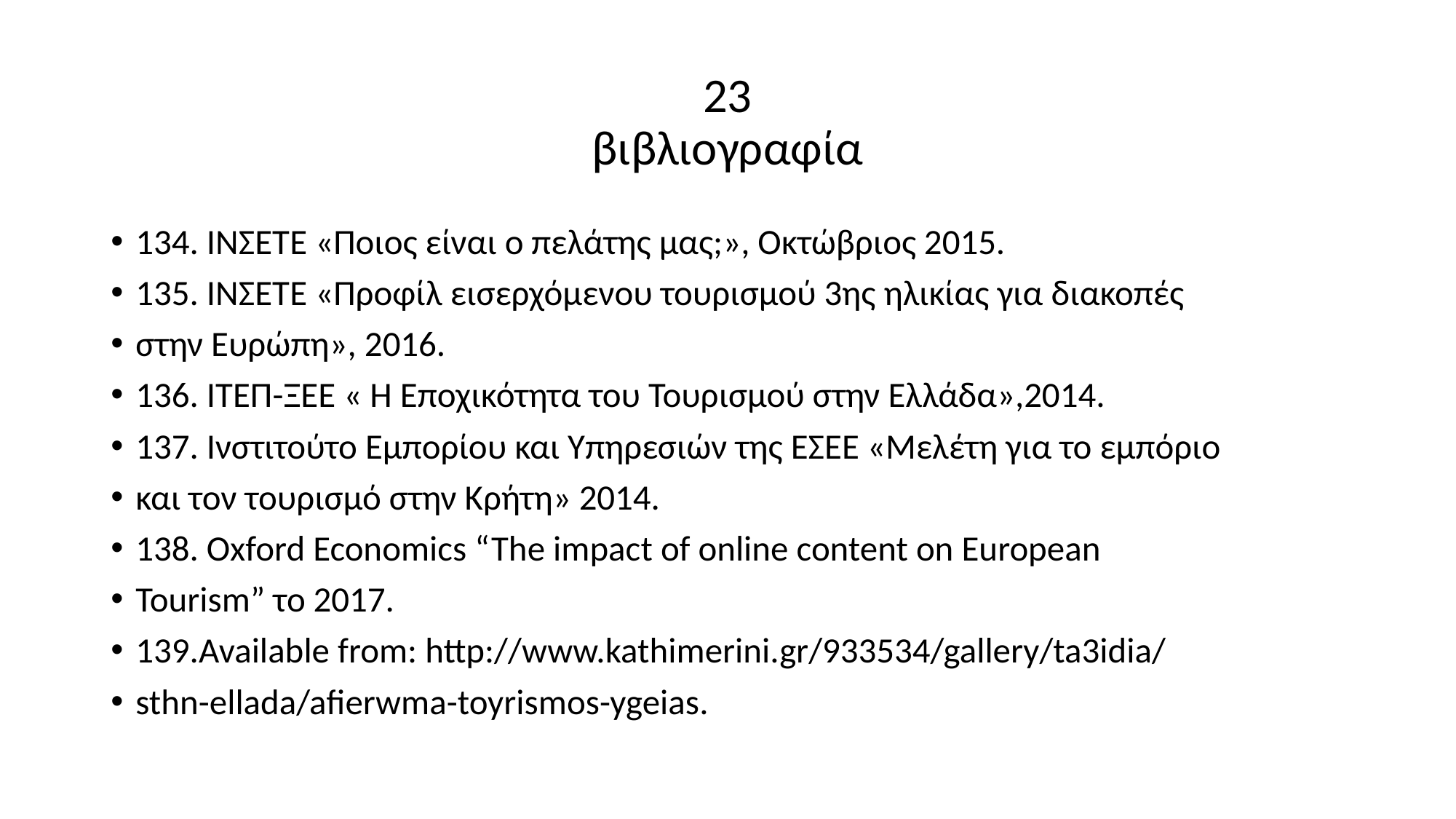

# 23 βιβλιογραφία
134. ΙΝΣΕΤΕ «Ποιος είναι ο πελάτης μας;», Οκτώβριος 2015.
135. ΙΝΣΕΤΕ «Προφίλ εισερχόμενου τουρισμού 3ης ηλικίας για διακοπές
στην Ευρώπη», 2016.
136. ΙΤΕΠ-ΞΕΕ « Η Εποχικότητα του Τουρισμού στην Ελλάδα»,2014.
137. Ινστιτούτο Εμπορίου και Υπηρεσιών της ΕΣΕΕ «Μελέτη για το εμπόριο
και τον τουρισμό στην Κρήτη» 2014.
138. Oxford Economics “The impact of online content on European
Tourism” το 2017.
139.Available from: http://www.kathimerini.gr/933534/gallery/ta3idia/
sthn-ellada/afierwma-toyrismos-ygeias.